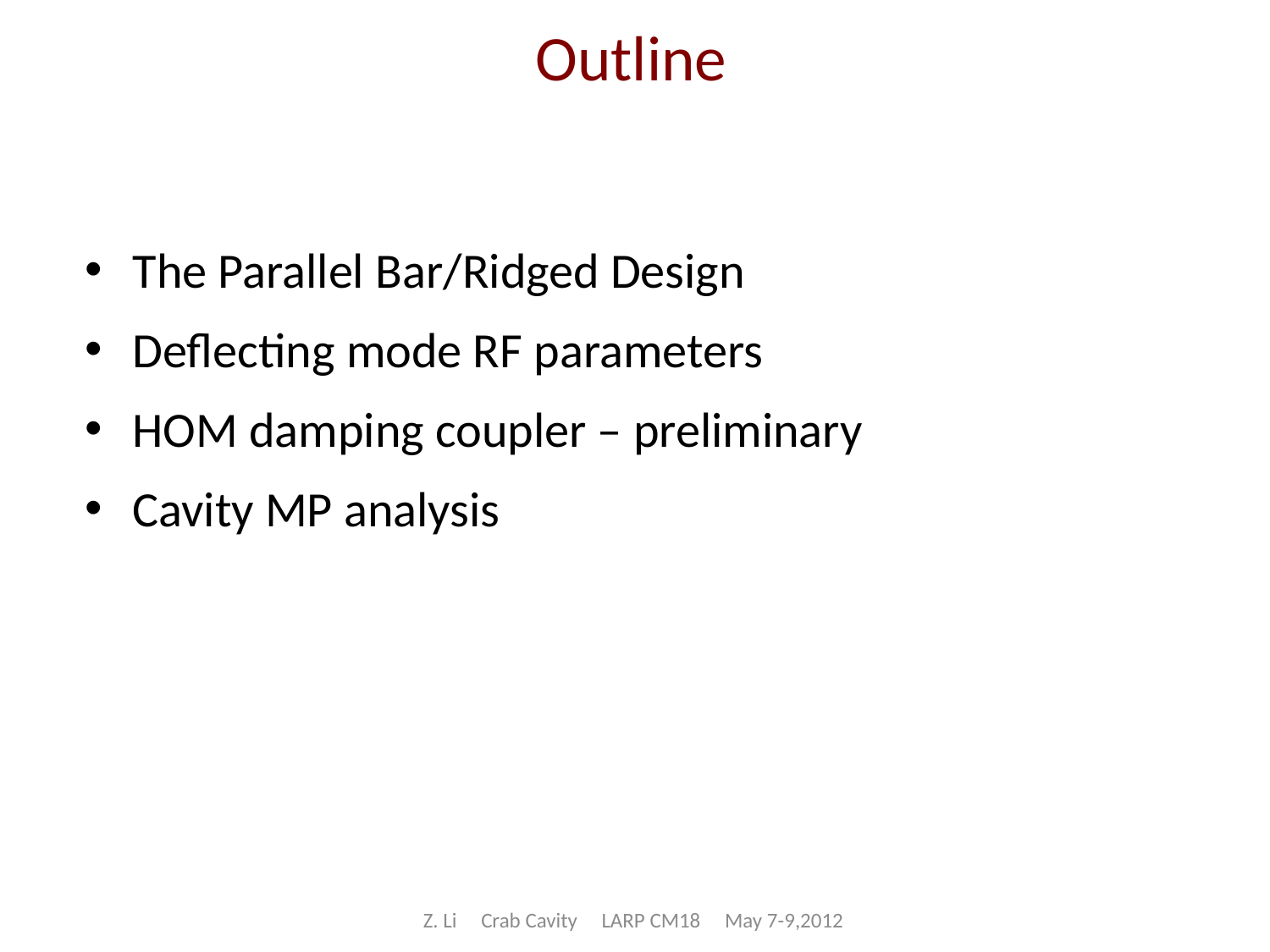

# Outline
The Parallel Bar/Ridged Design
Deflecting mode RF parameters
HOM damping coupler – preliminary
Cavity MP analysis
Z. Li     Crab Cavity     LARP CM18     May 7-9,2012